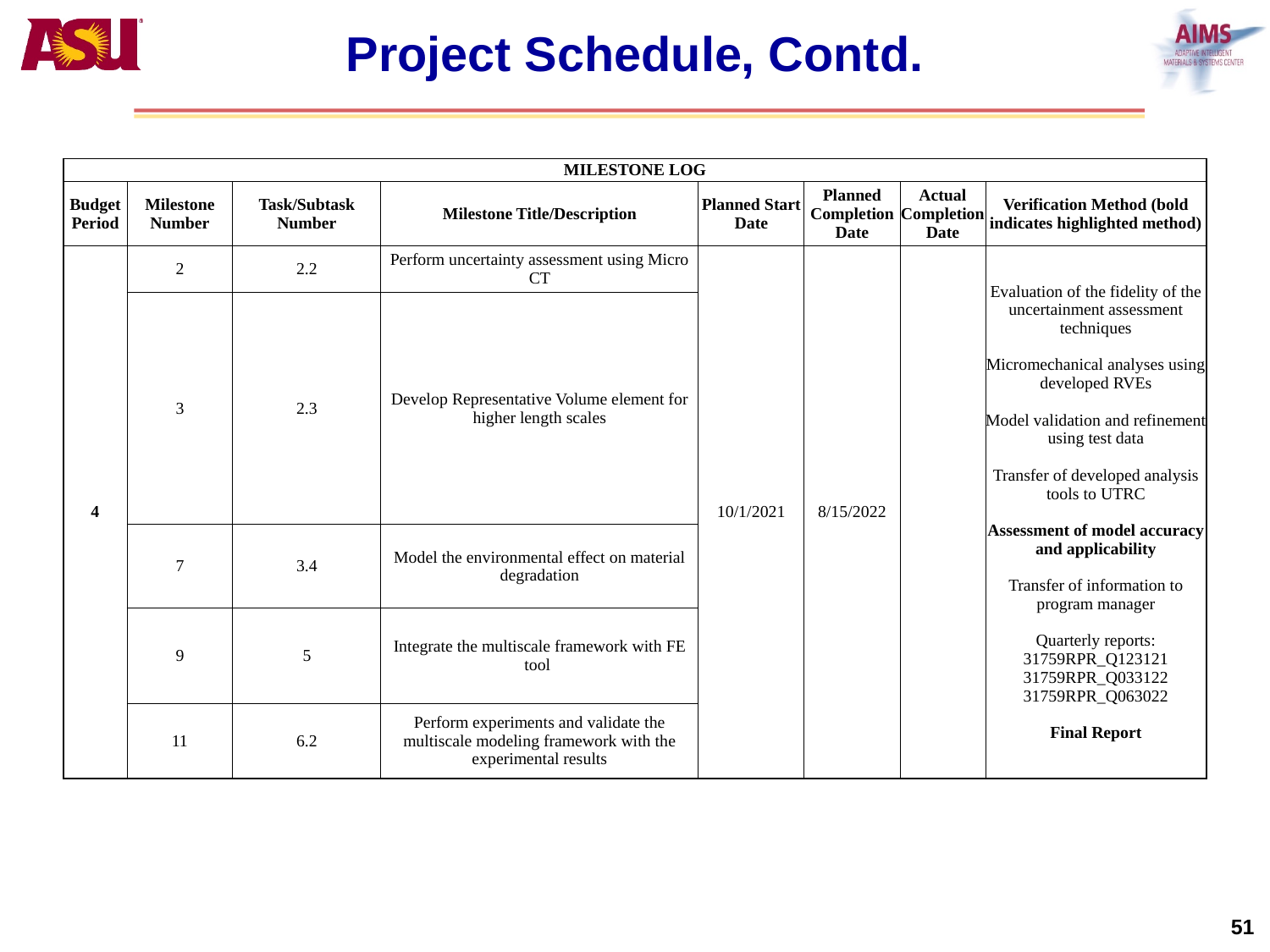

# Project Schedule, Contd.
| MILESTONE LOG |  |  |  |  |  |  |  |
| --- | --- | --- | --- | --- | --- | --- | --- |
| Budget Period | Milestone Number | Task/Subtask Number | Milestone Title/Description | Planned Start Date | Planned Completion Date | Actual Completion Date | Verification Method (bold indicates highlighted method) |
| 4 | 2 | 2.2 | Perform uncertainty assessment using Micro CT | 10/1/2021 | 8/15/2022 |  | Evaluation of the fidelity of the uncertainment assessment techniques Micromechanical analyses using developed RVEs Model validation and refinement using test data Transfer of developed analysis tools to UTRC Assessment of model accuracy and applicability Transfer of information to program manager Quarterly reports: 31759RPR\_Q123121 31759RPR\_Q033122 31759RPR\_Q063022 Final Report |
|  | 3 | 2.3 | Develop Representative Volume element for higher length scales |  |  |  |  |
|  | 7 | 3.4 | Model the environmental effect on material degradation |  |  |  |  |
|  | 9 | 5 | Integrate the multiscale framework with FE tool |  |  |  |  |
|  | 11 | 6.2 | Perform experiments and validate the multiscale modeling framework with the experimental results |  |  |  |  |
51